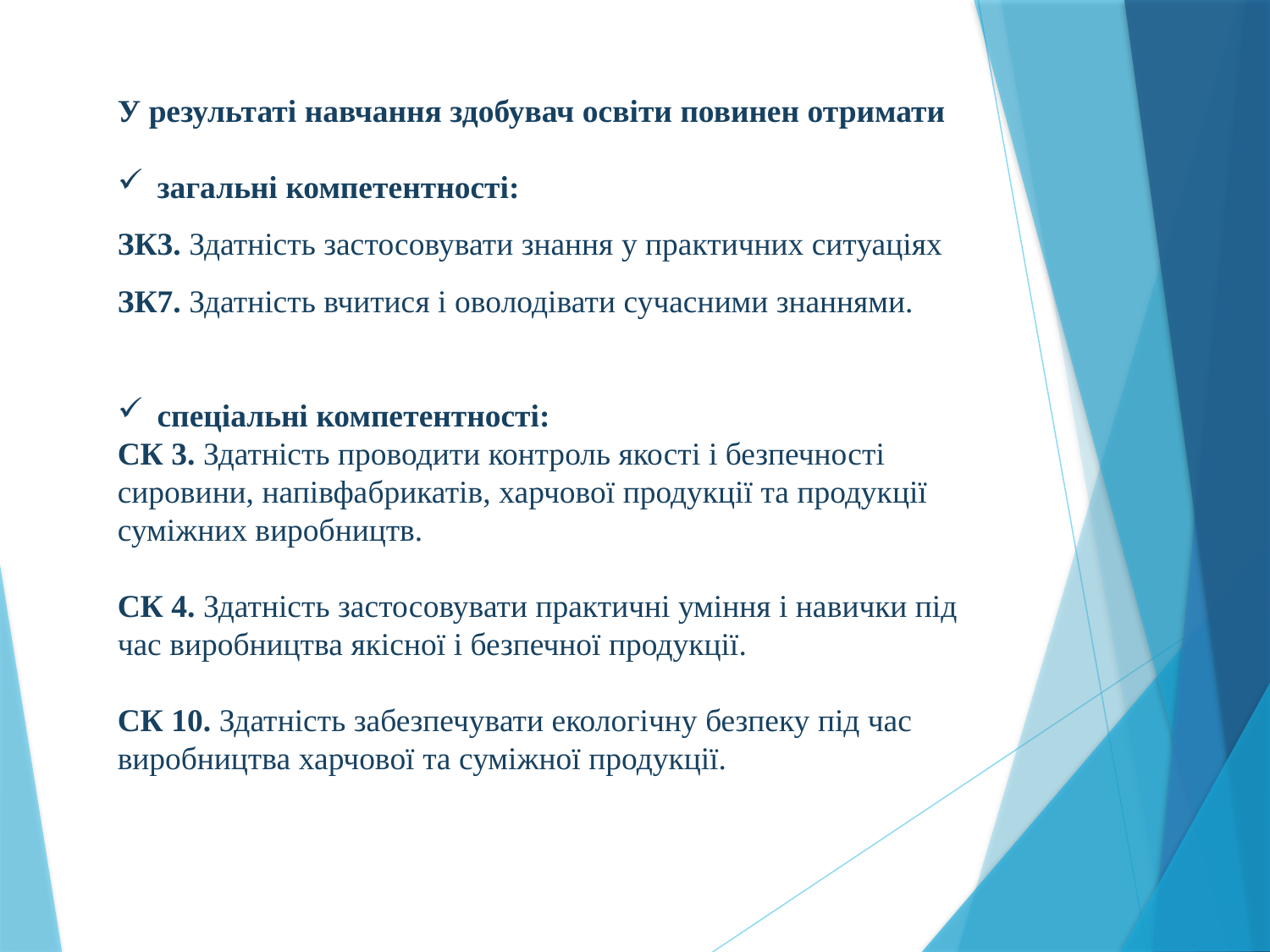

У результаті навчання здобувач освіти повинен отримати

загальні компетентності:
ЗК3. Здатність застосовувати знання у практичних ситуаціях
ЗК7. Здатність вчитися і оволодівати сучасними знаннями.

спеціальні компетентності:
СК 3. Здатність проводити контроль якості і безпечності сировини, напівфабрикатів, харчової продукції та продукції суміжних виробництв.

СК 4. Здатність застосовувати практичні уміння і навички під час виробництва якісної і безпечної продукції.

СК 10. Здатність забезпечувати екологічну безпеку під час виробництва харчової та суміжної продукції.